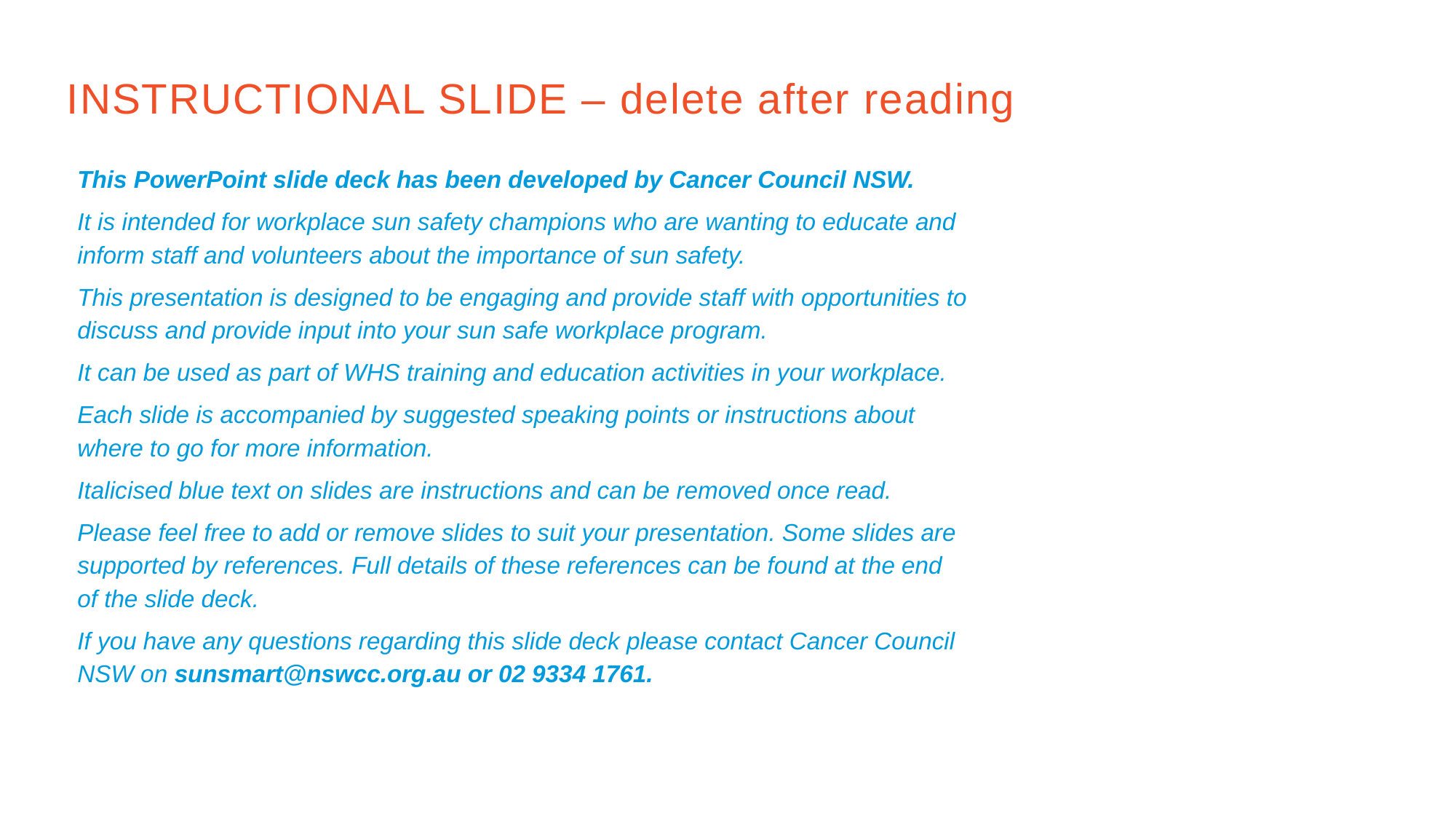

# INSTRUCTIONAL SLIDE – delete after reading

This PowerPoint slide deck has been developed by Cancer Council NSW.
It is intended for workplace sun safety champions who are wanting to educate and inform staff and volunteers about the importance of sun safety.
This presentation is designed to be engaging and provide staff with opportunities to discuss and provide input into your sun safe workplace program.
It can be used as part of WHS training and education activities in your workplace.
Each slide is accompanied by suggested speaking points or instructions about where to go for more information.
Italicised blue text on slides are instructions and can be removed once read.
Please feel free to add or remove slides to suit your presentation. Some slides are supported by references. Full details of these references can be found at the end of the slide deck.
If you have any questions regarding this slide deck please contact Cancer Council NSW on sunsmart@nswcc.org.au or 02 9334 1761.